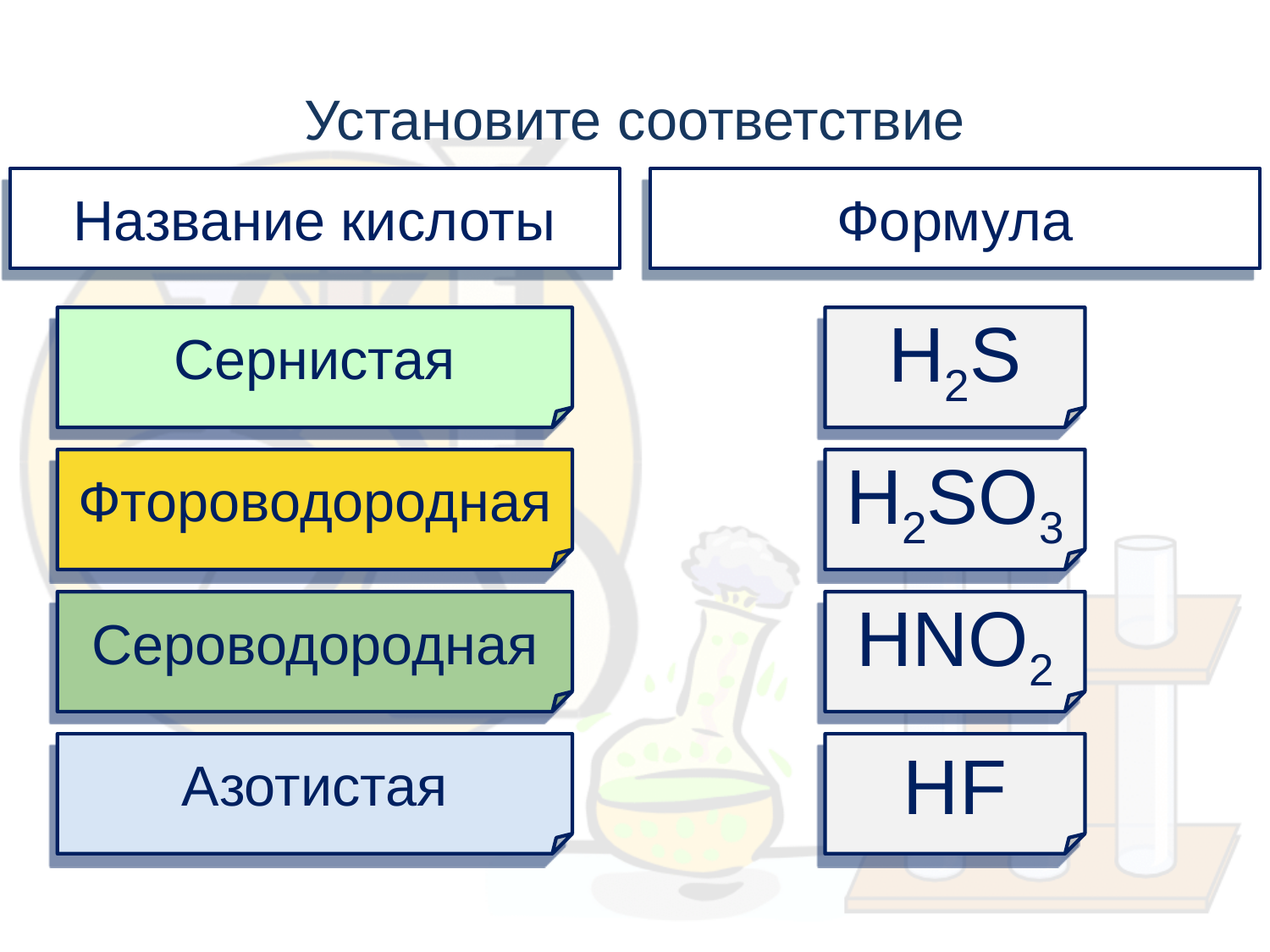

# Установите соответствие
Название кислоты
Формула
Сернистая
H2S
Фтороводородная
H2SO3
Сероводородная
HNO2
Азотистая
HF